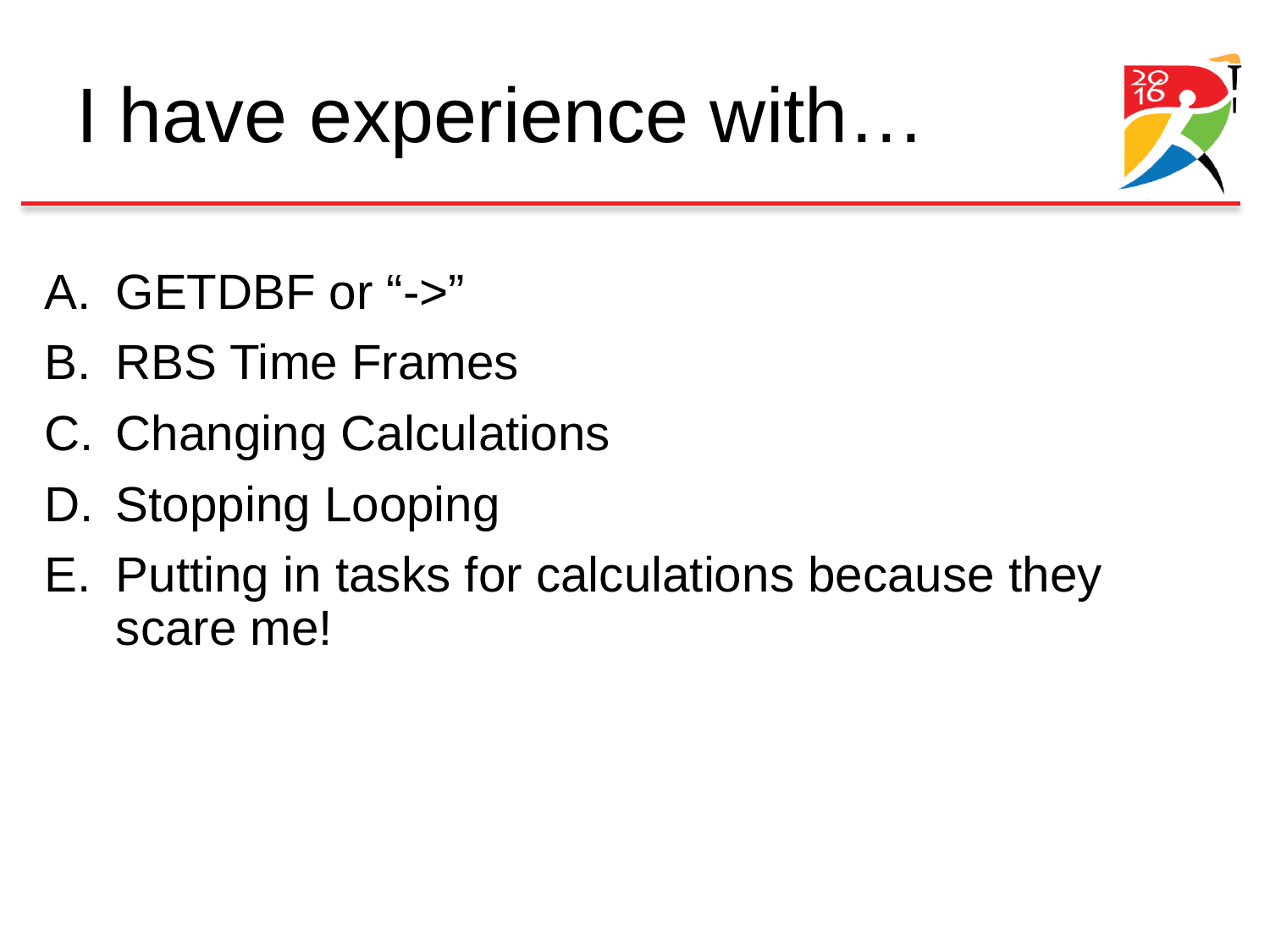

# I have experience with…
GETDBF or “->”
RBS Time Frames
Changing Calculations
Stopping Looping
Putting in tasks for calculations because they scare me!